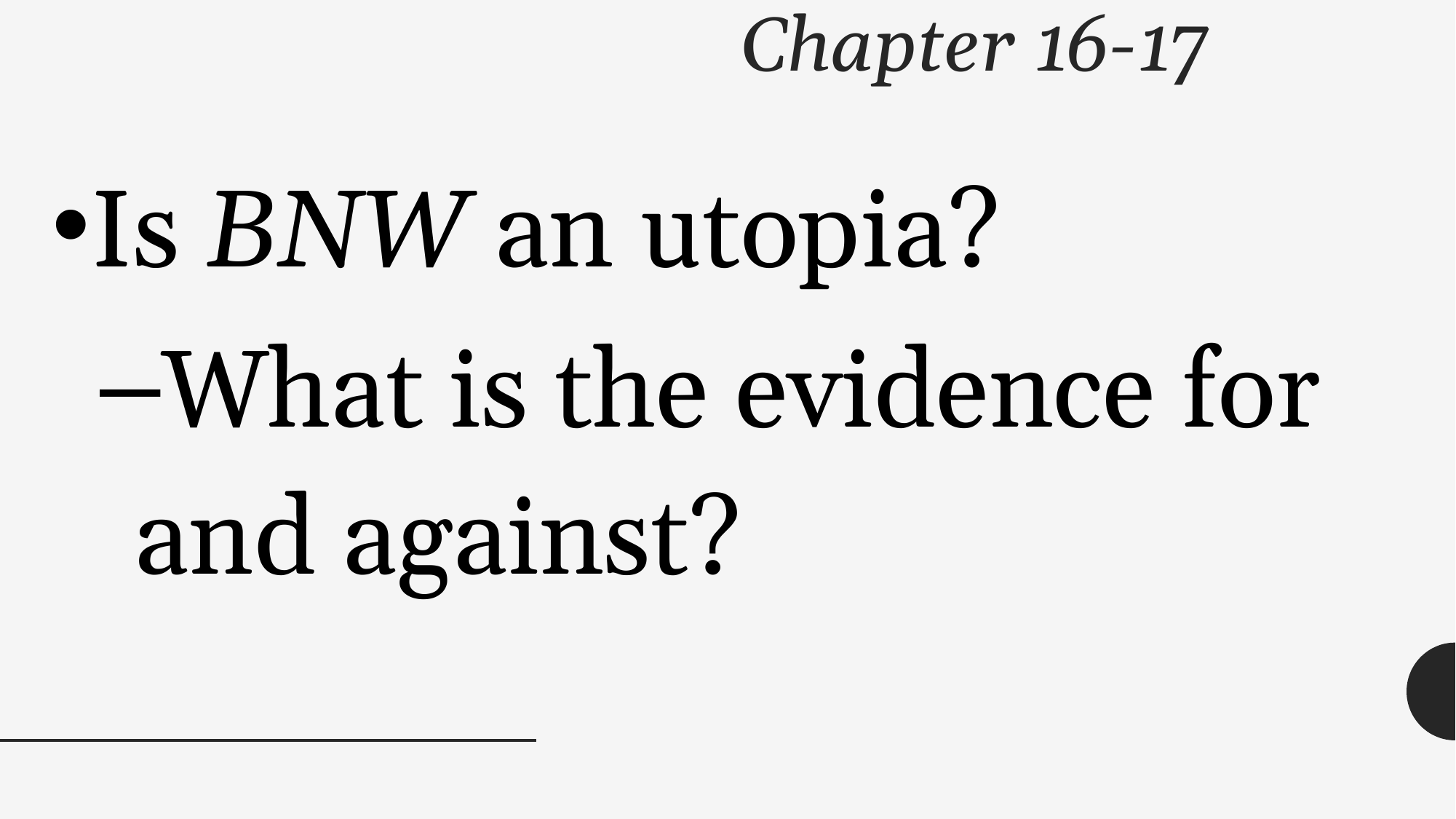

# Chapter 16-17
Is BNW an utopia?
What is the evidence for and against?